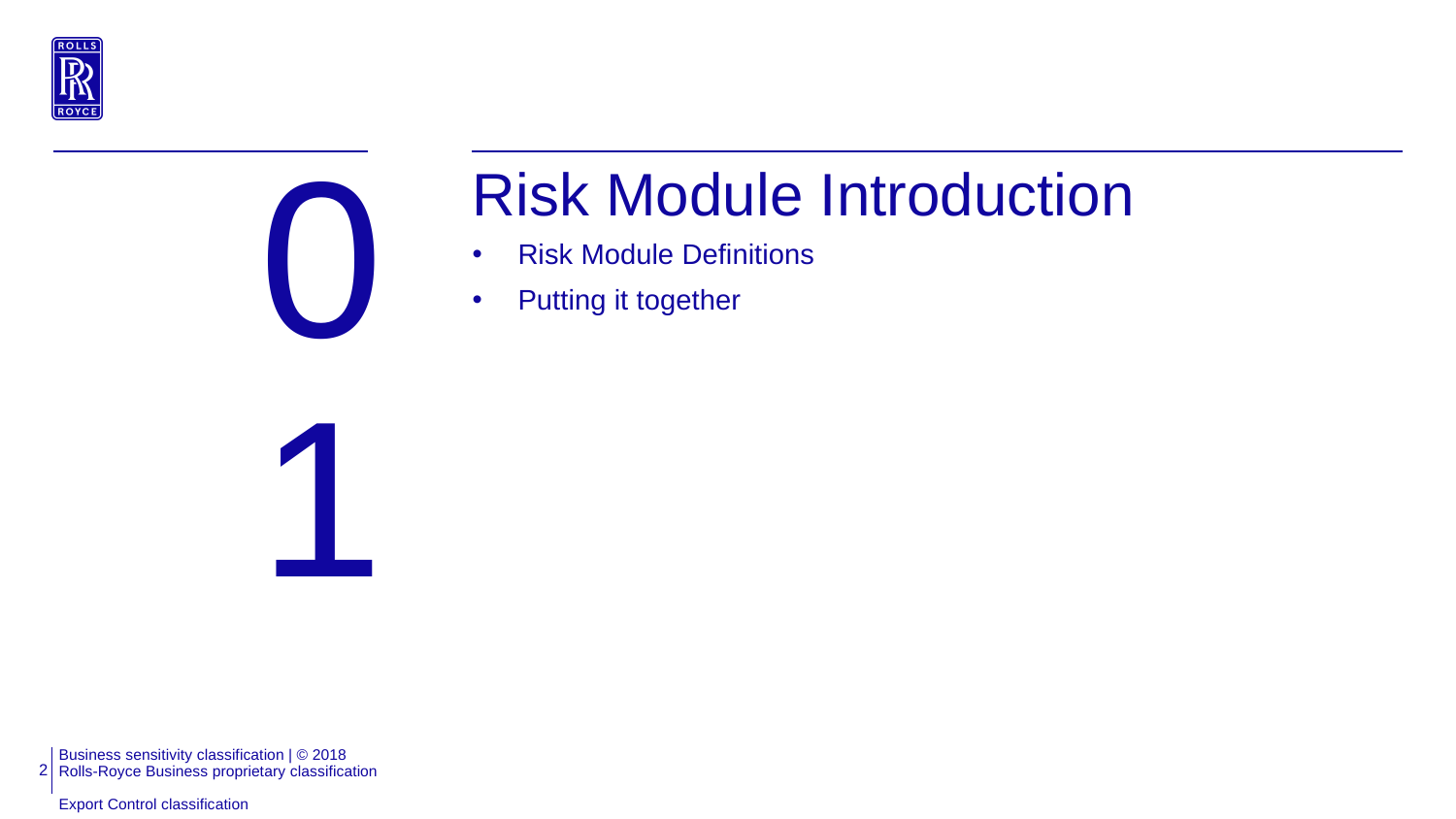

01
Risk Module Introduction
Risk Module Definitions
Putting it together